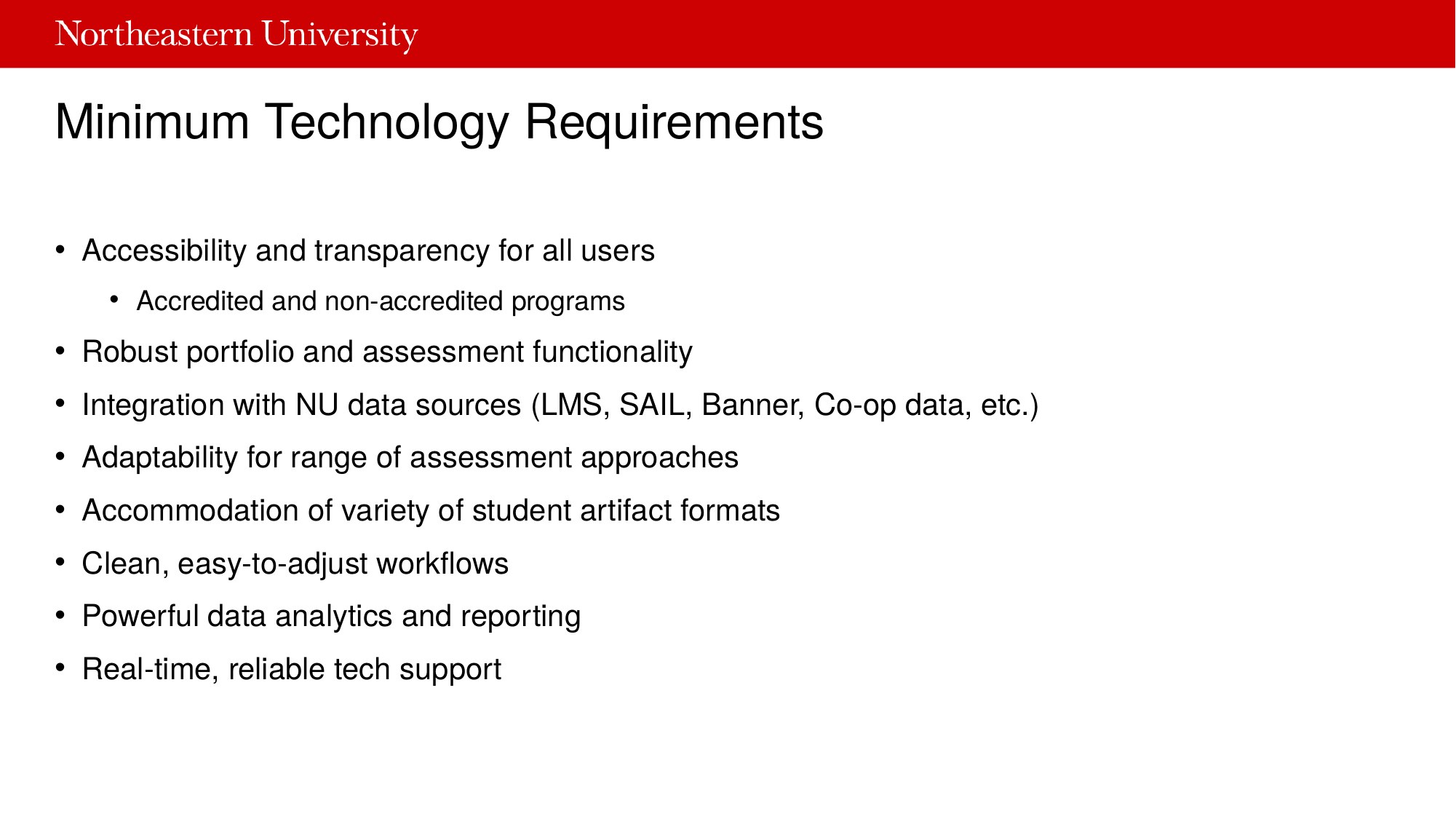

# Minimum Technology Requirements
Accessibility and transparency for all users
Accredited and non-accredited programs
Robust portfolio and assessment functionality
Integration with NU data sources (LMS, SAIL, Banner, Co-op data, etc.)
Adaptability for range of assessment approaches
Accommodation of variety of student artifact formats
Clean, easy-to-adjust workflows
Powerful data analytics and reporting
Real-time, reliable tech support